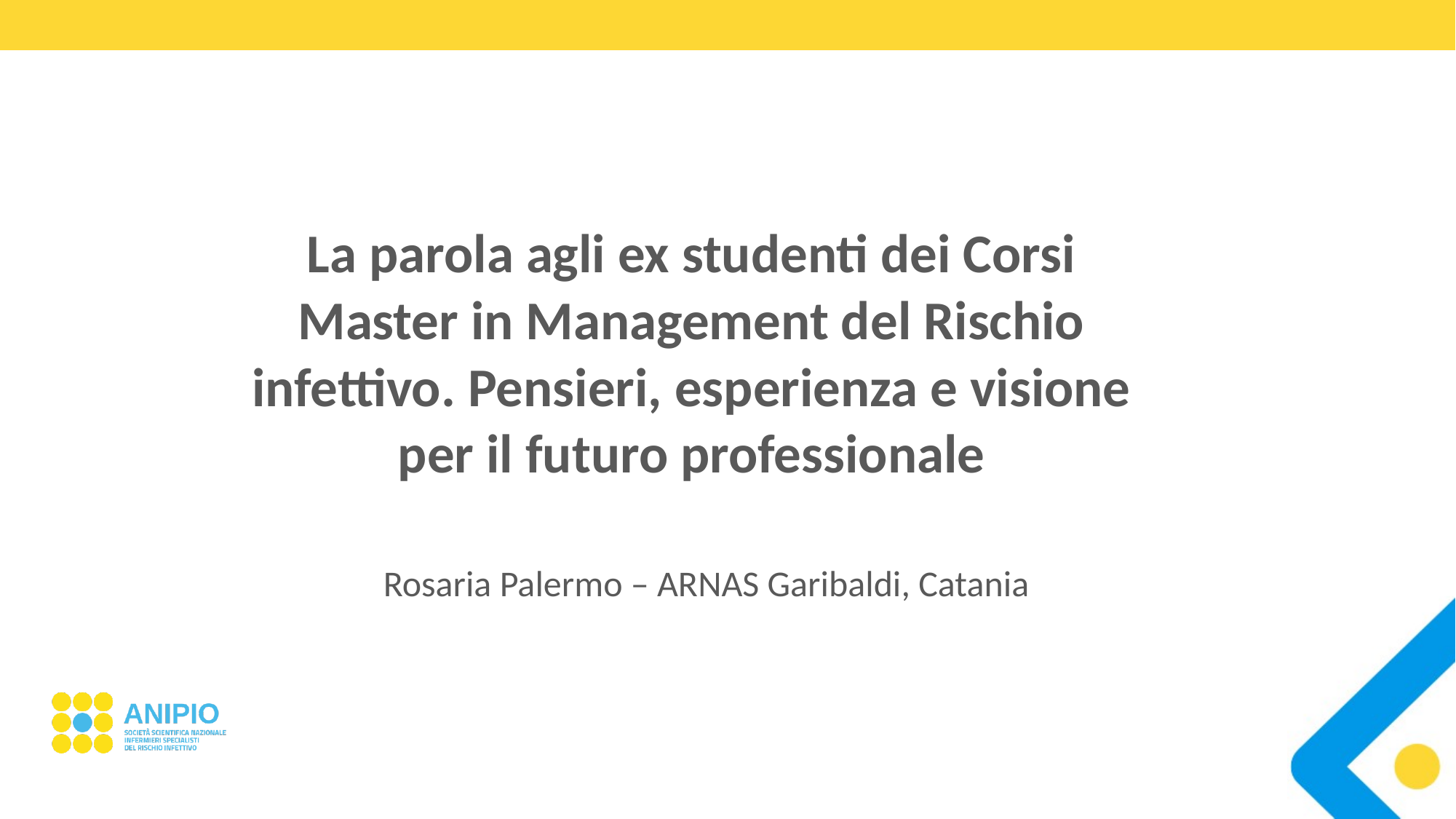

# La parola agli ex studenti dei Corsi Master in Management del Rischio infettivo. Pensieri, esperienza e visione per il futuro professionale
Rosaria Palermo – ARNAS Garibaldi, Catania